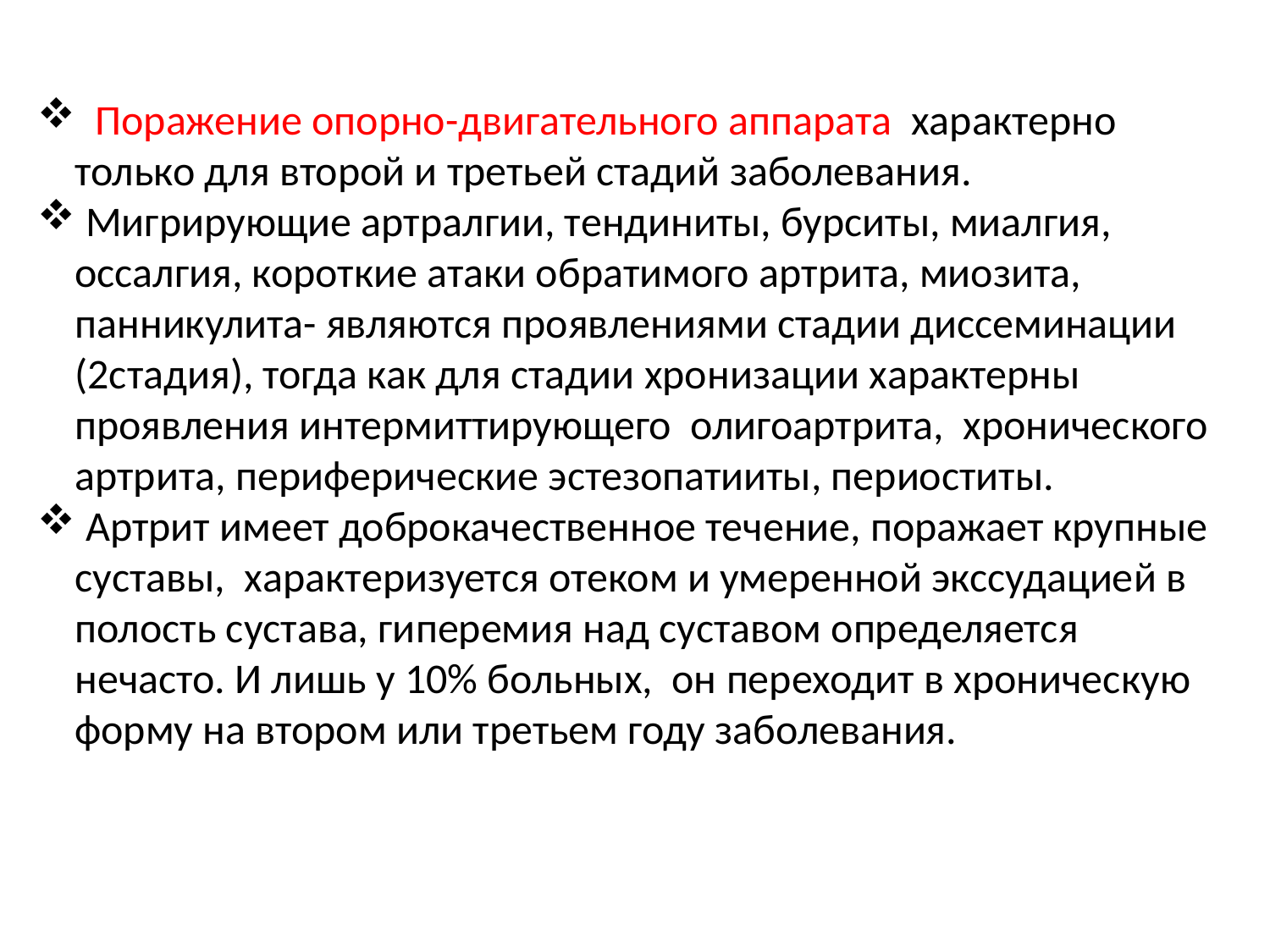

Поражение опорно-двигательного аппарата  характерно только для второй и третьей стадий заболевания.
 Мигрирующие артралгии, тендиниты, бурситы, миалгия, оссалгия, короткие атаки обратимого артрита, миозита, панникулита- являются проявлениями стадии диссеминации (2стадия), тогда как для стадии хронизации характерны проявления интермиттирующего  олигоартрита,  хронического артрита, периферические эстезопатииты, периоститы.
 Артрит имеет доброкачественное течение, поражает крупные суставы,  характеризуется отеком и умеренной экссудацией в полость сустава, гиперемия над суставом определяется нечасто. И лишь у 10% больных,  он переходит в хроническую форму на втором или третьем году заболевания.